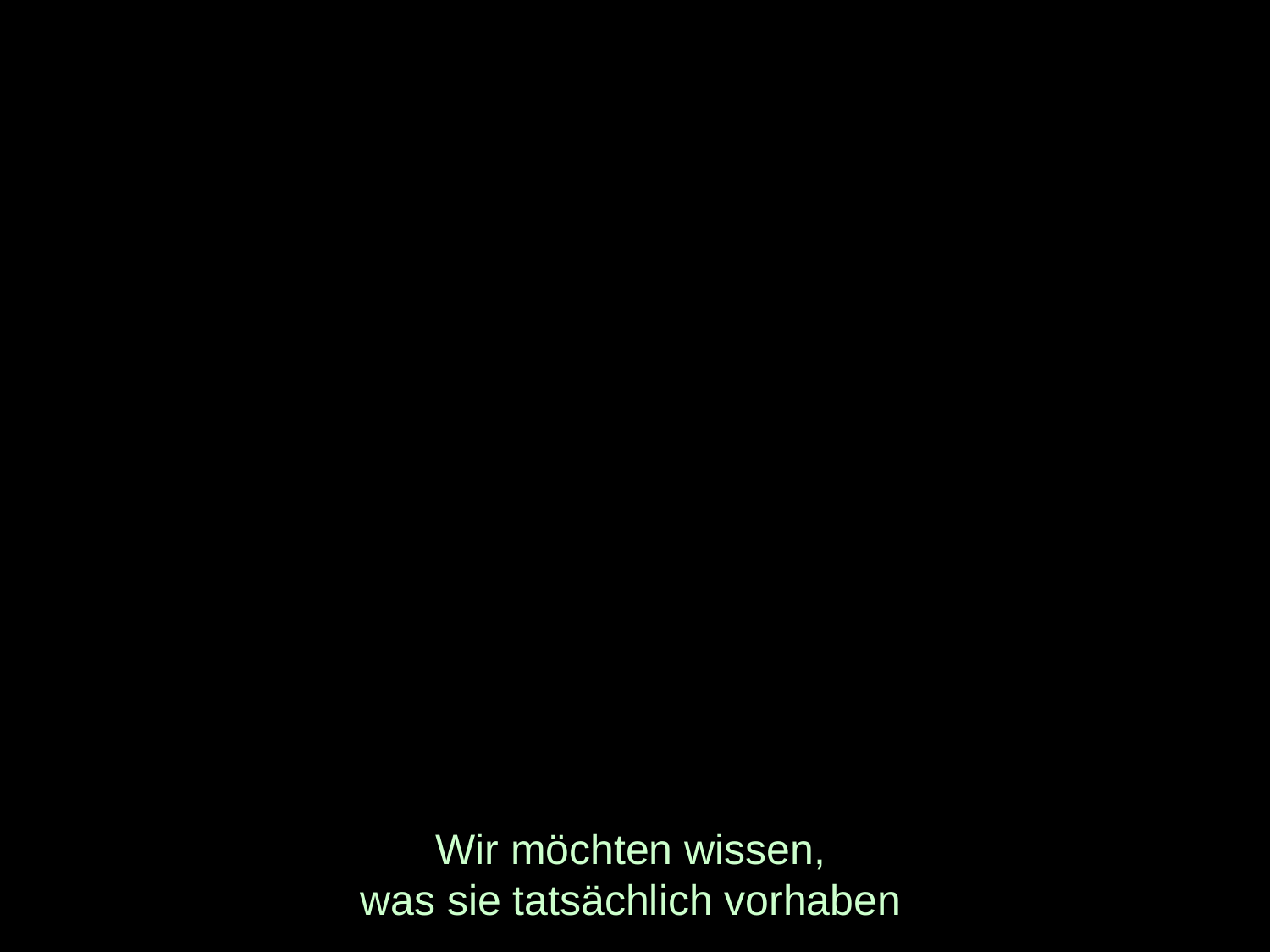

# Wir möchten wissen, was sie tatsächlich vorhaben